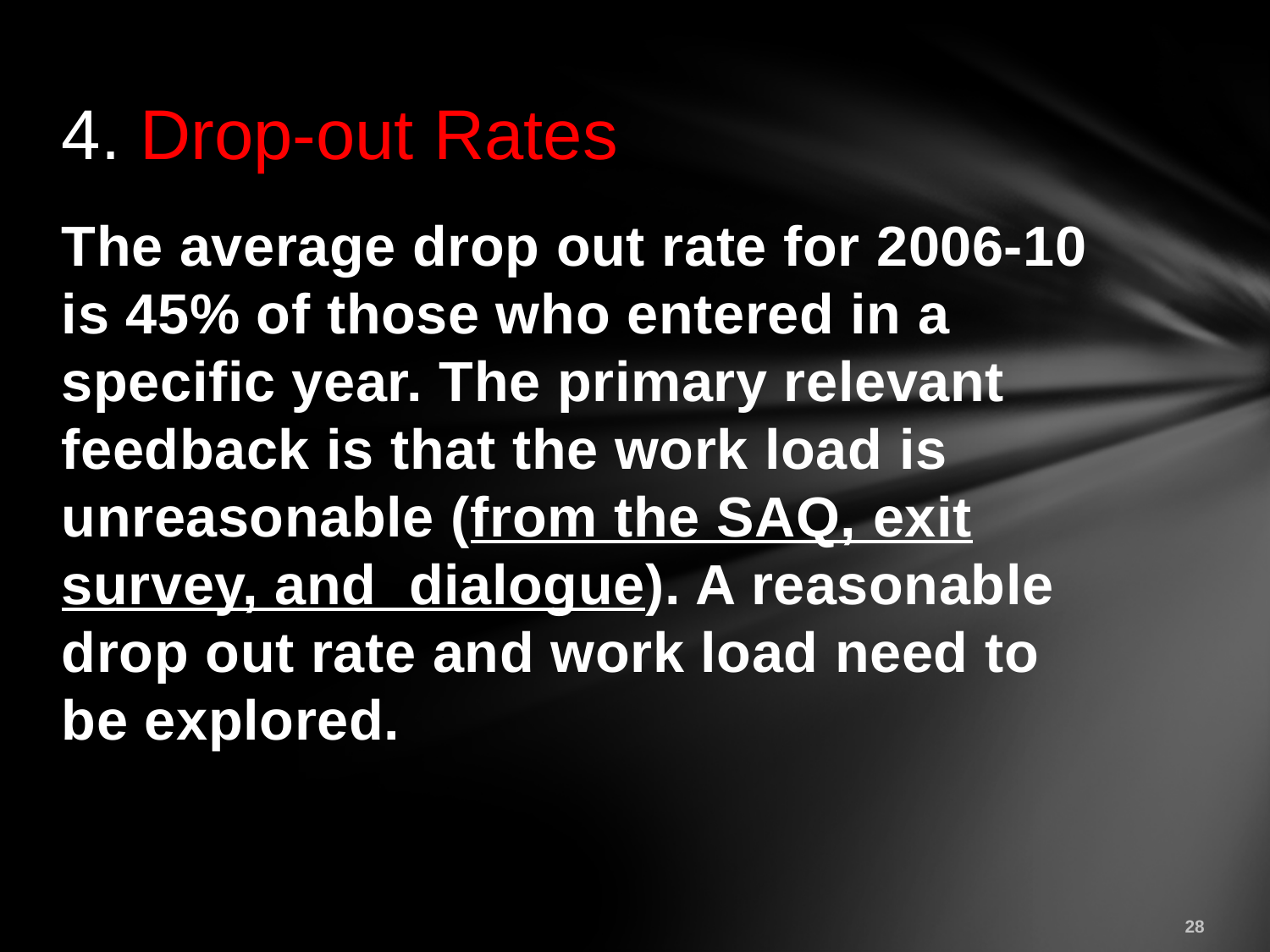

# 4. Drop-out Rates
The average drop out rate for 2006-10 is 45% of those who entered in a specific year. The primary relevant feedback is that the work load is unreasonable (from the SAQ, exit survey, and  dialogue). A reasonable drop out rate and work load need to be explored.

28